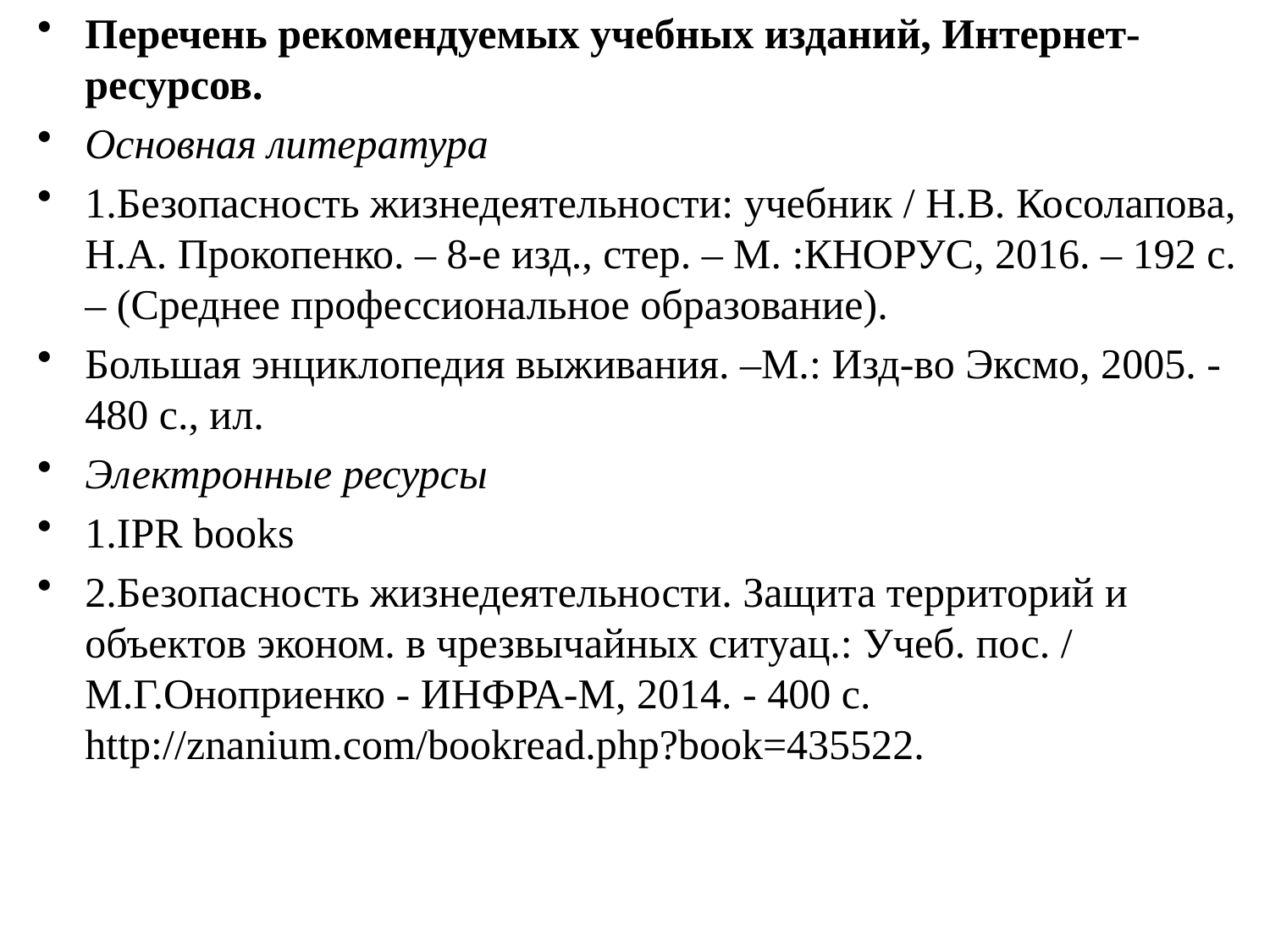

Перечень рекомендуемых учебных изданий, Интернет-ресурсов.
Основная литература
1.Безопасность жизнедеятельности: учебник / Н.В. Косолапова, Н.А. Прокопенко. – 8-е изд., стер. – М. :КНОРУС, 2016. – 192 с. – (Среднее профессиональное образование).
Большая энциклопедия выживания. –М.: Изд-во Эксмо, 2005. -480 с., ил.
Электронные ресурсы
1.IPR books
2.Безопасность жизнедеятельности. Защита территорий и объектов эконом. в чрезвычайных ситуац.: Учеб. пос. / М.Г.Оноприенко - ИНФРА-М, 2014. - 400 с. http://znanium.com/bookread.php?book=435522.